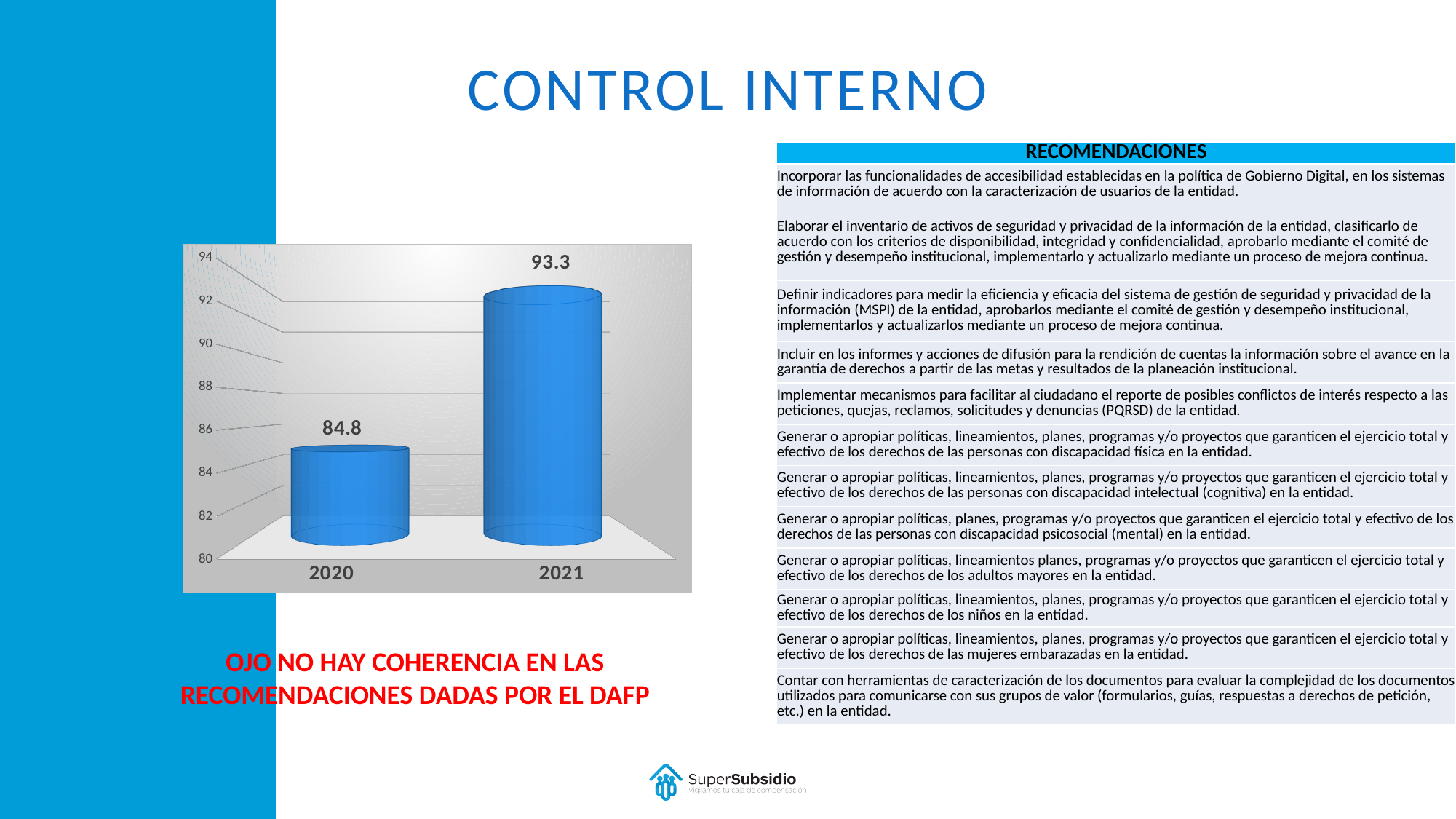

CONTROL INTERNO

| RECOMENDACIONES |
| --- |
| Incorporar las funcionalidades de accesibilidad establecidas en la política de Gobierno Digital, en los sistemas de información de acuerdo con la caracterización de usuarios de la entidad. |
| Elaborar el inventario de activos de seguridad y privacidad de la información de la entidad, clasificarlo de acuerdo con los criterios de disponibilidad, integridad y confidencialidad, aprobarlo mediante el comité de gestión y desempeño institucional, implementarlo y actualizarlo mediante un proceso de mejora continua. |
| Definir indicadores para medir la eficiencia y eficacia del sistema de gestión de seguridad y privacidad de la información (MSPI) de la entidad, aprobarlos mediante el comité de gestión y desempeño institucional, implementarlos y actualizarlos mediante un proceso de mejora continua. |
| Incluir en los informes y acciones de difusión para la rendición de cuentas la información sobre el avance en la garantía de derechos a partir de las metas y resultados de la planeación institucional. |
| Implementar mecanismos para facilitar al ciudadano el reporte de posibles conflictos de interés respecto a las peticiones, quejas, reclamos, solicitudes y denuncias (PQRSD) de la entidad. |
| Generar o apropiar políticas, lineamientos, planes, programas y/o proyectos que garanticen el ejercicio total y efectivo de los derechos de las personas con discapacidad física en la entidad. |
| Generar o apropiar políticas, lineamientos, planes, programas y/o proyectos que garanticen el ejercicio total y efectivo de los derechos de las personas con discapacidad intelectual (cognitiva) en la entidad. |
| Generar o apropiar políticas, planes, programas y/o proyectos que garanticen el ejercicio total y efectivo de los derechos de las personas con discapacidad psicosocial (mental) en la entidad. |
| Generar o apropiar políticas, lineamientos planes, programas y/o proyectos que garanticen el ejercicio total y efectivo de los derechos de los adultos mayores en la entidad. |
| Generar o apropiar políticas, lineamientos, planes, programas y/o proyectos que garanticen el ejercicio total y efectivo de los derechos de los niños en la entidad. |
| Generar o apropiar políticas, lineamientos, planes, programas y/o proyectos que garanticen el ejercicio total y efectivo de los derechos de las mujeres embarazadas en la entidad. |
| Contar con herramientas de caracterización de los documentos para evaluar la complejidad de los documentos utilizados para comunicarse con sus grupos de valor (formularios, guías, respuestas a derechos de petición, etc.) en la entidad. |

[unsupported chart]

OJO NO HAY COHERENCIA EN LAS RECOMENDACIONES DADAS POR EL DAFP